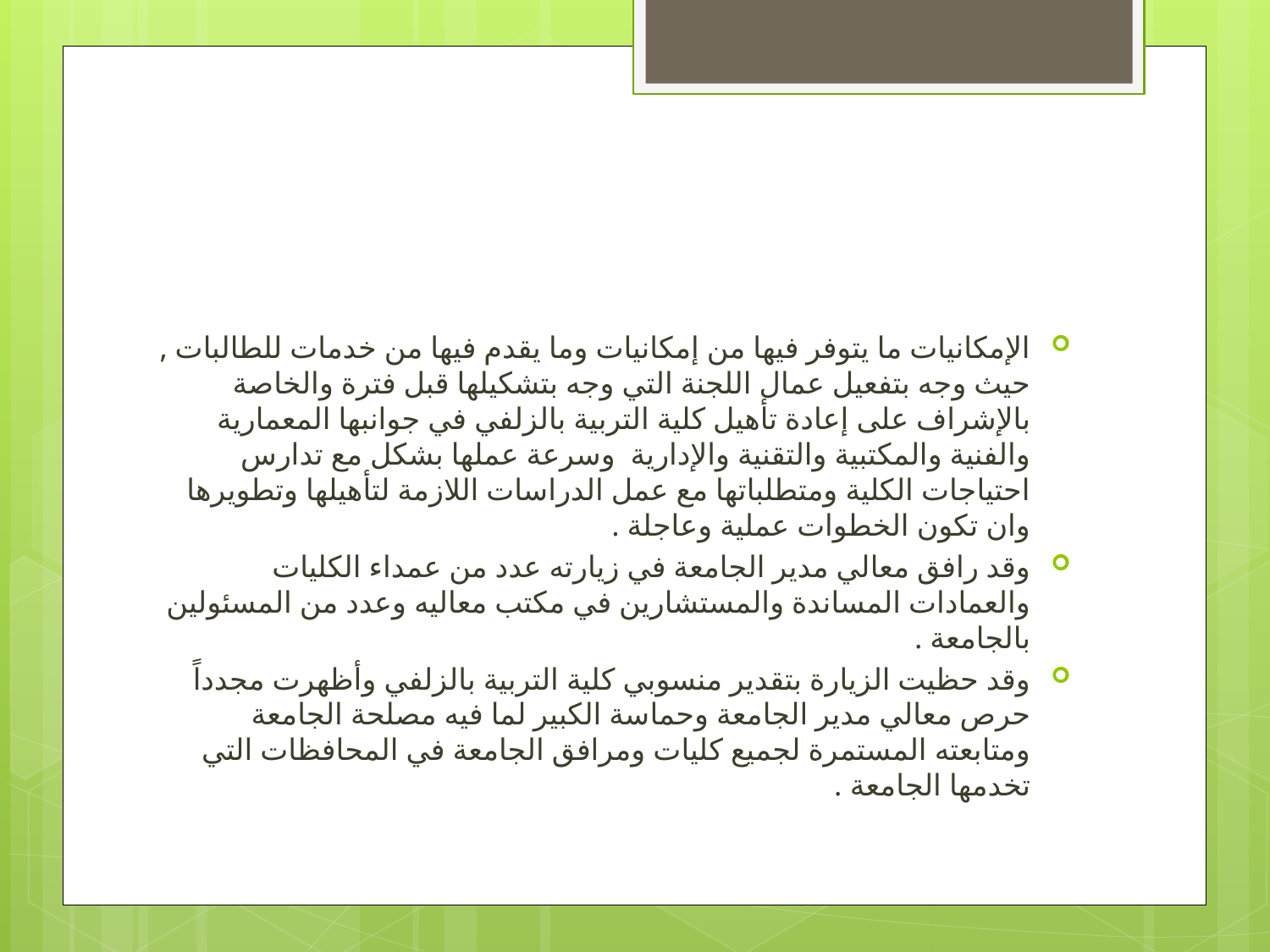

الإمكانيات ما يتوفر فيها من إمكانيات وما يقدم فيها من خدمات للطالبات , حيث وجه بتفعيل عمال اللجنة التي وجه بتشكيلها قبل فترة والخاصة بالإشراف على إعادة تأهيل كلية التربية بالزلفي في جوانبها المعمارية والفنية والمكتبية والتقنية والإدارية  وسرعة عملها بشكل مع تدارس احتياجات الكلية ومتطلباتها مع عمل الدراسات اللازمة لتأهيلها وتطويرها وان تكون الخطوات عملية وعاجلة .
وقد رافق معالي مدير الجامعة في زيارته عدد من عمداء الكليات والعمادات المساندة والمستشارين في مكتب معاليه وعدد من المسئولين بالجامعة .
وقد حظيت الزيارة بتقدير منسوبي كلية التربية بالزلفي وأظهرت مجدداً حرص معالي مدير الجامعة وحماسة الكبير لما فيه مصلحة الجامعة ومتابعته المستمرة لجميع كليات ومرافق الجامعة في المحافظات التي تخدمها الجامعة .